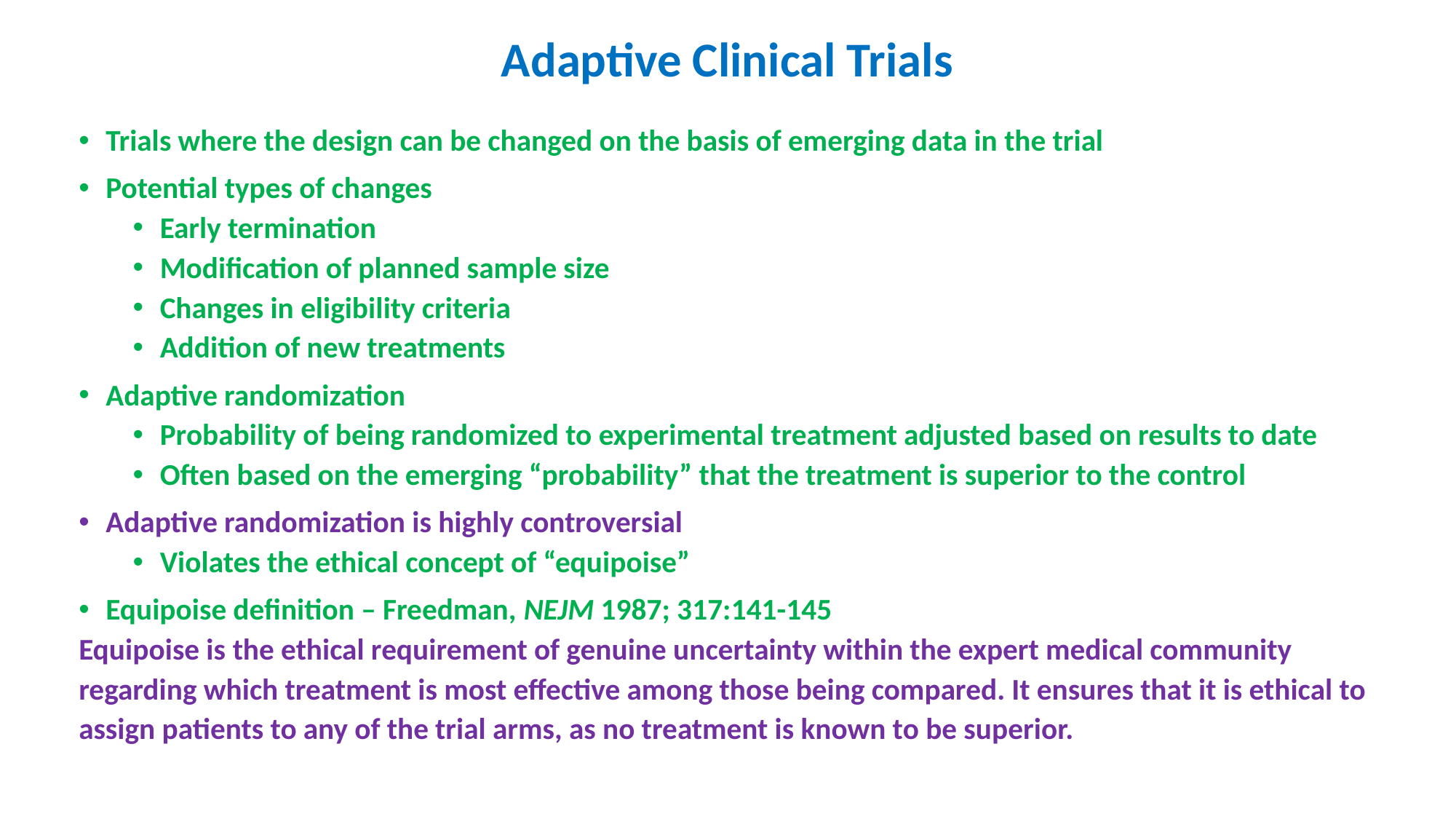

# Adaptive Clinical Trials
Trials where the design can be changed on the basis of emerging data in the trial
Potential types of changes
Early termination
Modification of planned sample size
Changes in eligibility criteria
Addition of new treatments
Adaptive randomization
Probability of being randomized to experimental treatment adjusted based on results to date
Often based on the emerging “probability” that the treatment is superior to the control
Adaptive randomization is highly controversial
Violates the ethical concept of “equipoise”
Equipoise definition – Freedman, NEJM 1987; 317:141-145
Equipoise is the ethical requirement of genuine uncertainty within the expert medical community regarding which treatment is most effective among those being compared. It ensures that it is ethical to assign patients to any of the trial arms, as no treatment is known to be superior.